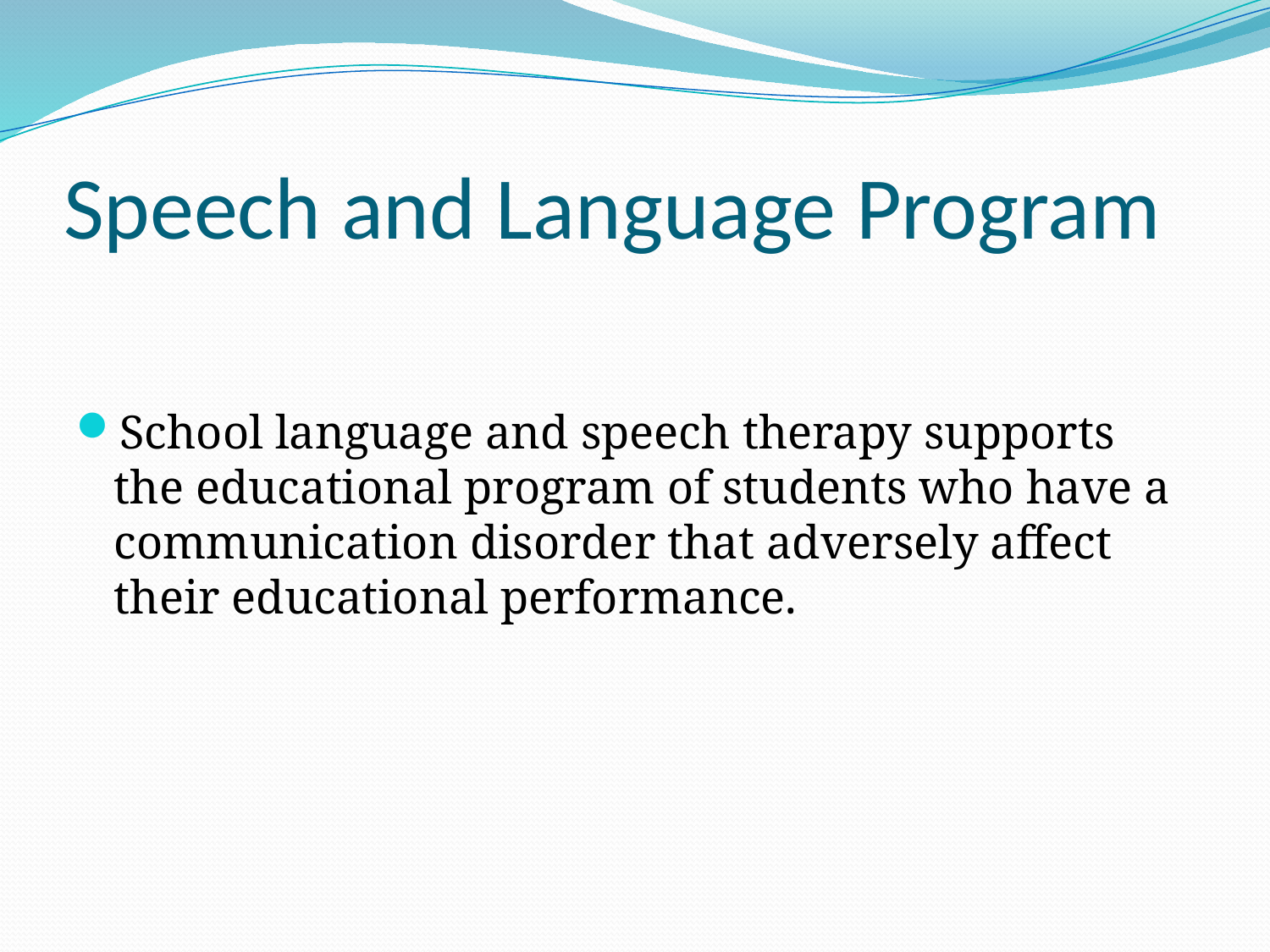

# Speech and Language Program

School language and speech therapy supports the educational program of students who have a communication disorder that adversely affect their educational performance.